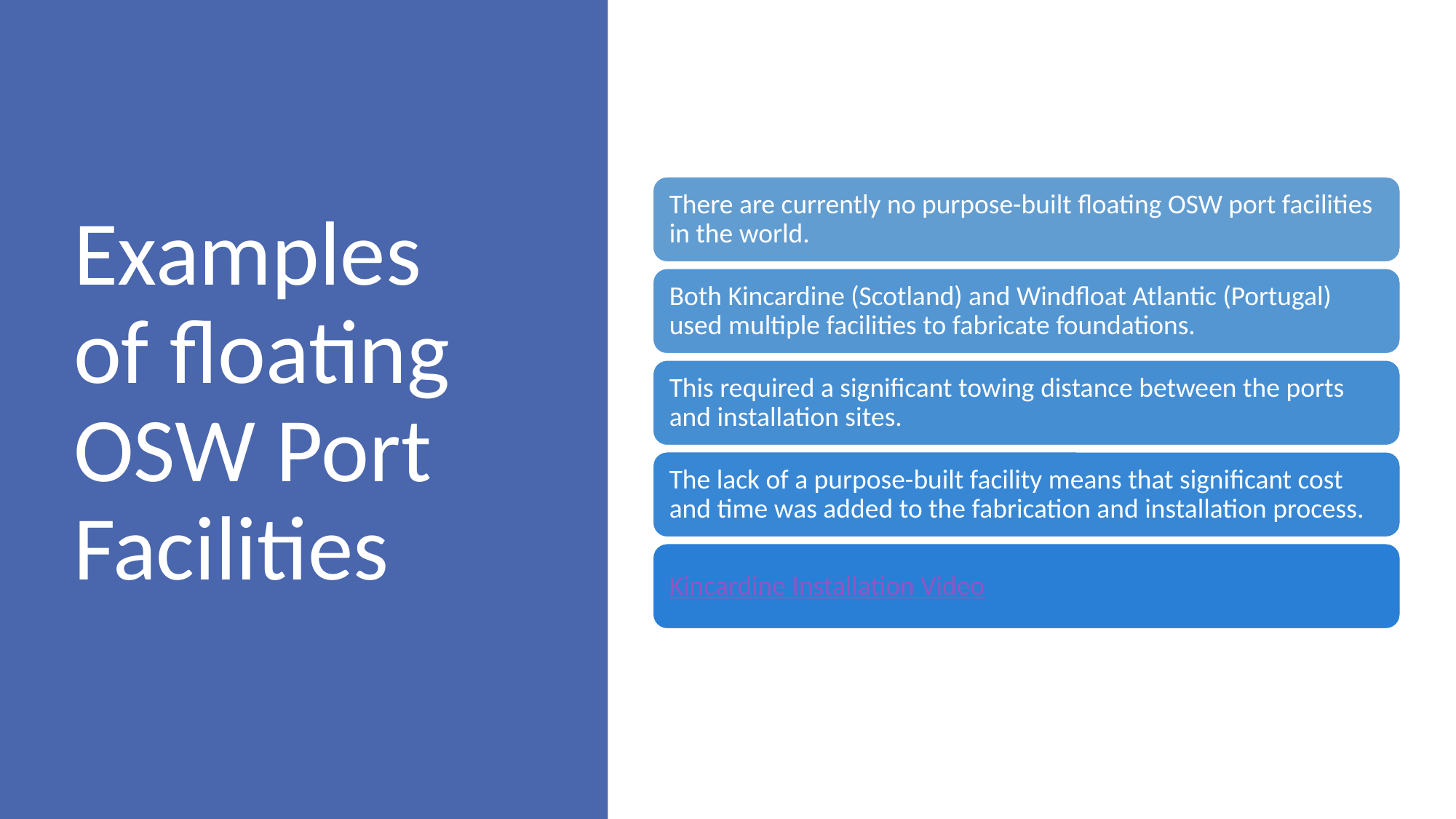

# Examples of floating OSW Port Facilities
There are currently no purpose-built floating OSW port facilities in the world.
Both Kincardine (Scotland) and Windfloat Atlantic (Portugal) used multiple facilities to fabricate foundations.
This required a significant towing distance between the ports and installation sites.
The lack of a purpose-built facility means that significant cost and time was added to the fabrication and installation process.
Kincardine Installation Video